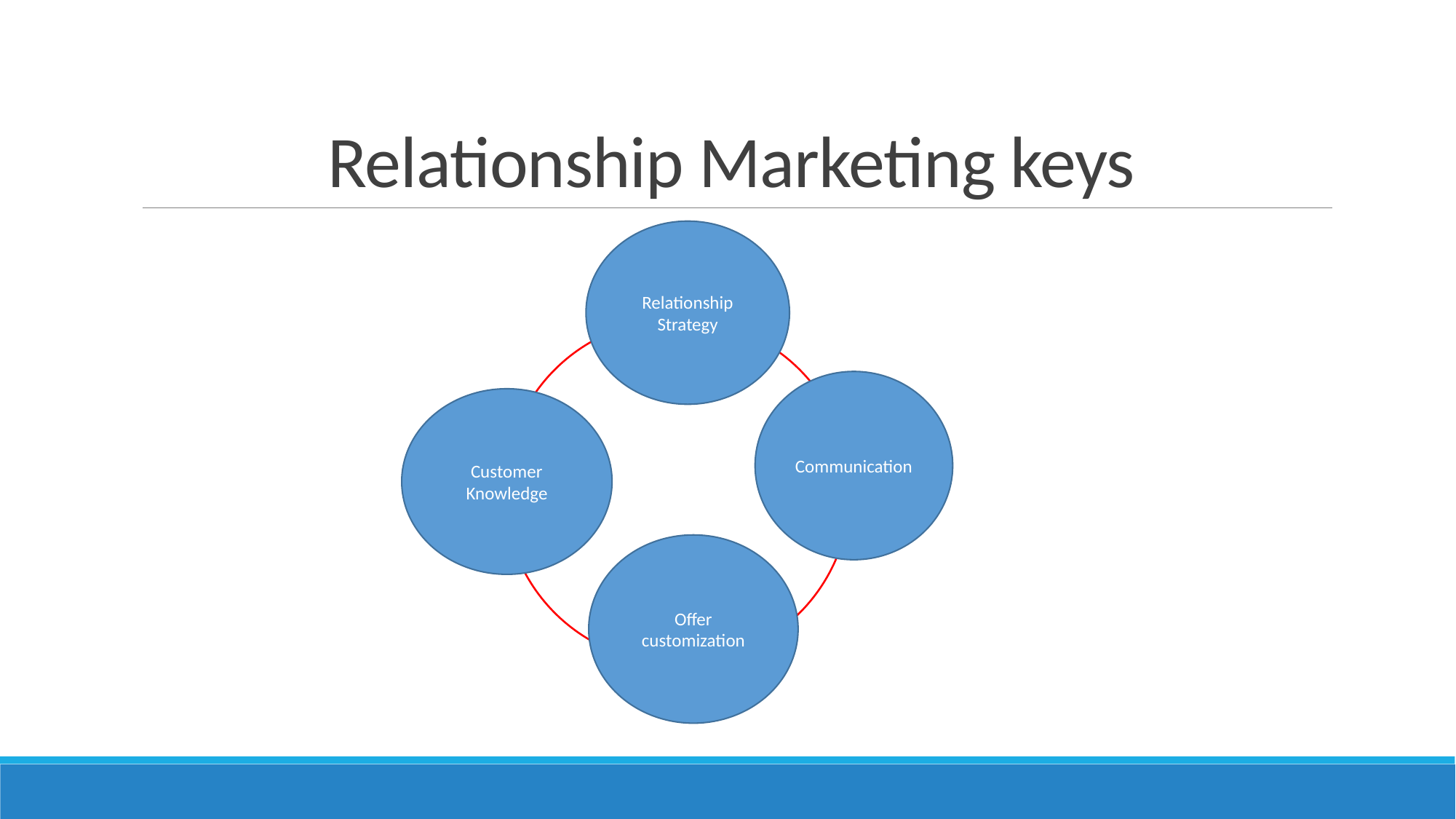

# Relationship Marketing keys
Relationship Strategy

Communication
Customer Knowledge
Offer customization